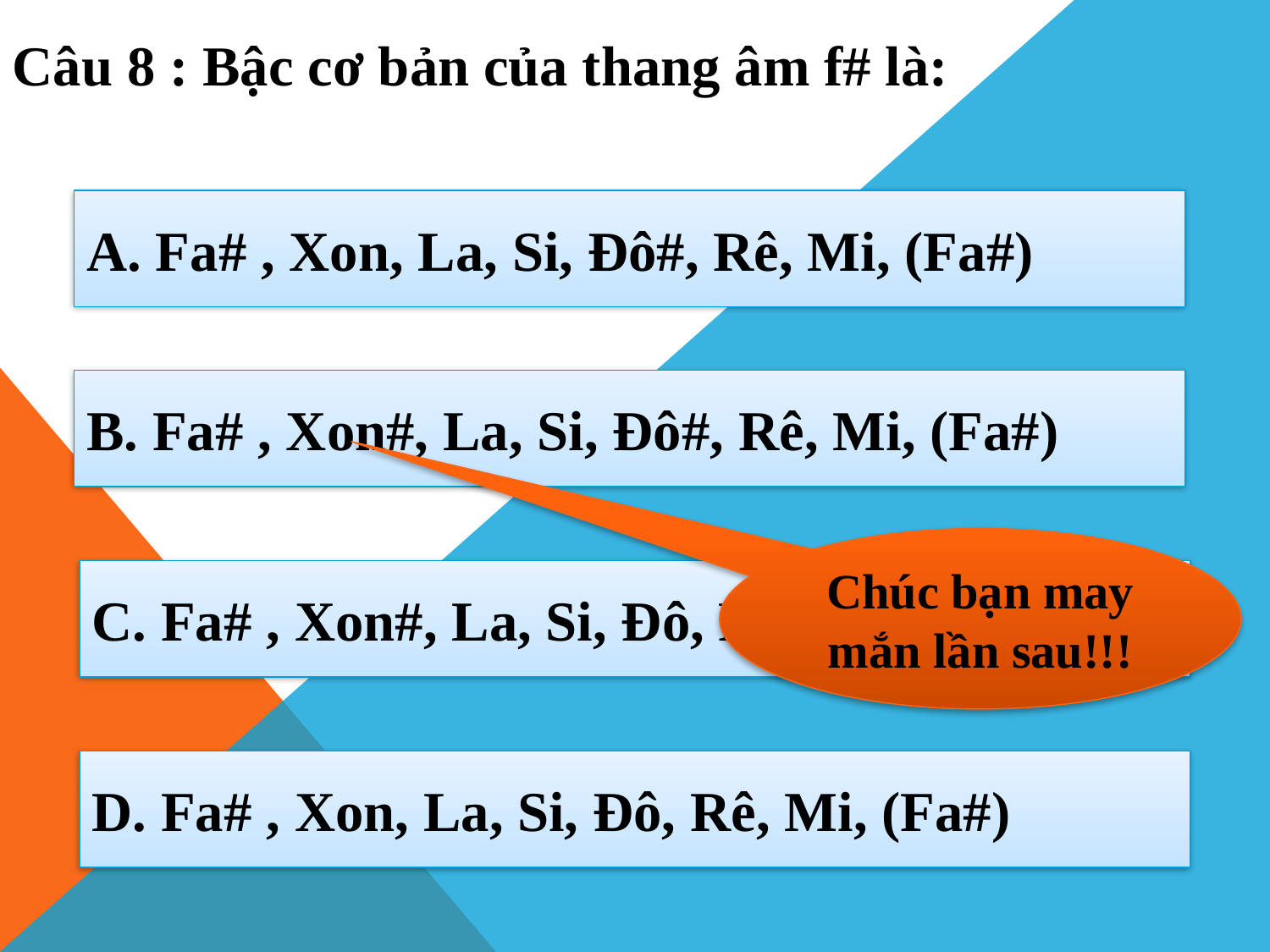

Câu 8 : Bậc cơ bản của thang âm f# là:
A. Fa# , Xon, La, Si, Đô#, Rê, Mi, (Fa#)
B. Fa# , Xon#, La, Si, Đô#, Rê, Mi, (Fa#)
Chúc bạn may mắn lần sau!!!
C. Fa# , Xon#, La, Si, Đô, Rê, Mi, (Fa#)

D. Fa# , Xon, La, Si, Đô, Rê, Mi, (Fa#)